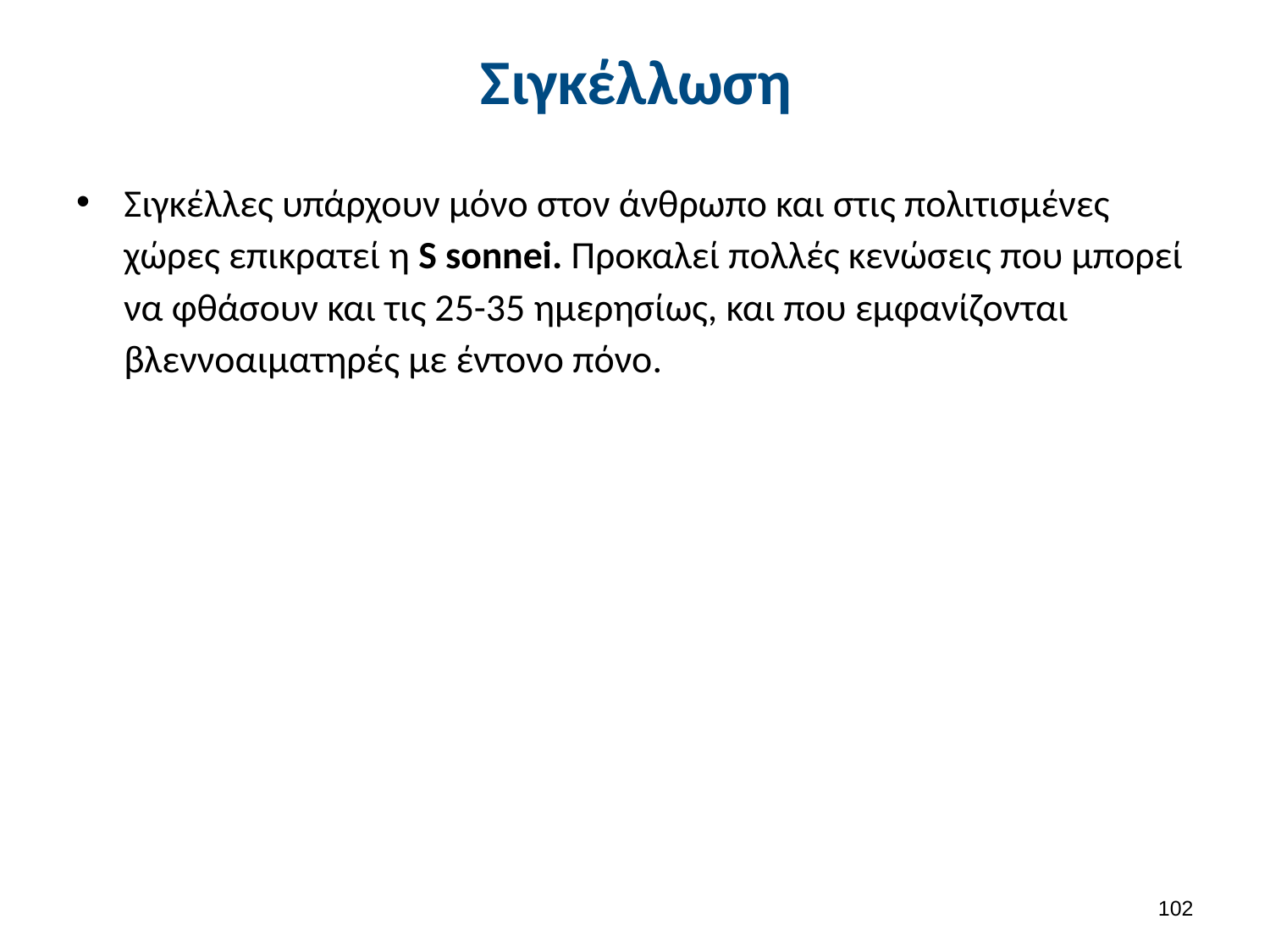

# Σιγκέλλωση
Σιγκέλλες υπάρχουν μόνο στον άνθρωπο και στις πολιτισμένες χώρες επικρατεί η S sonnei. Προκαλεί πολλές κενώσεις που μπορεί να φθάσουν και τις 25-35 ημερησίως, και που εμφανίζονται βλεννοαιματηρές με έντονο πόνο.
102